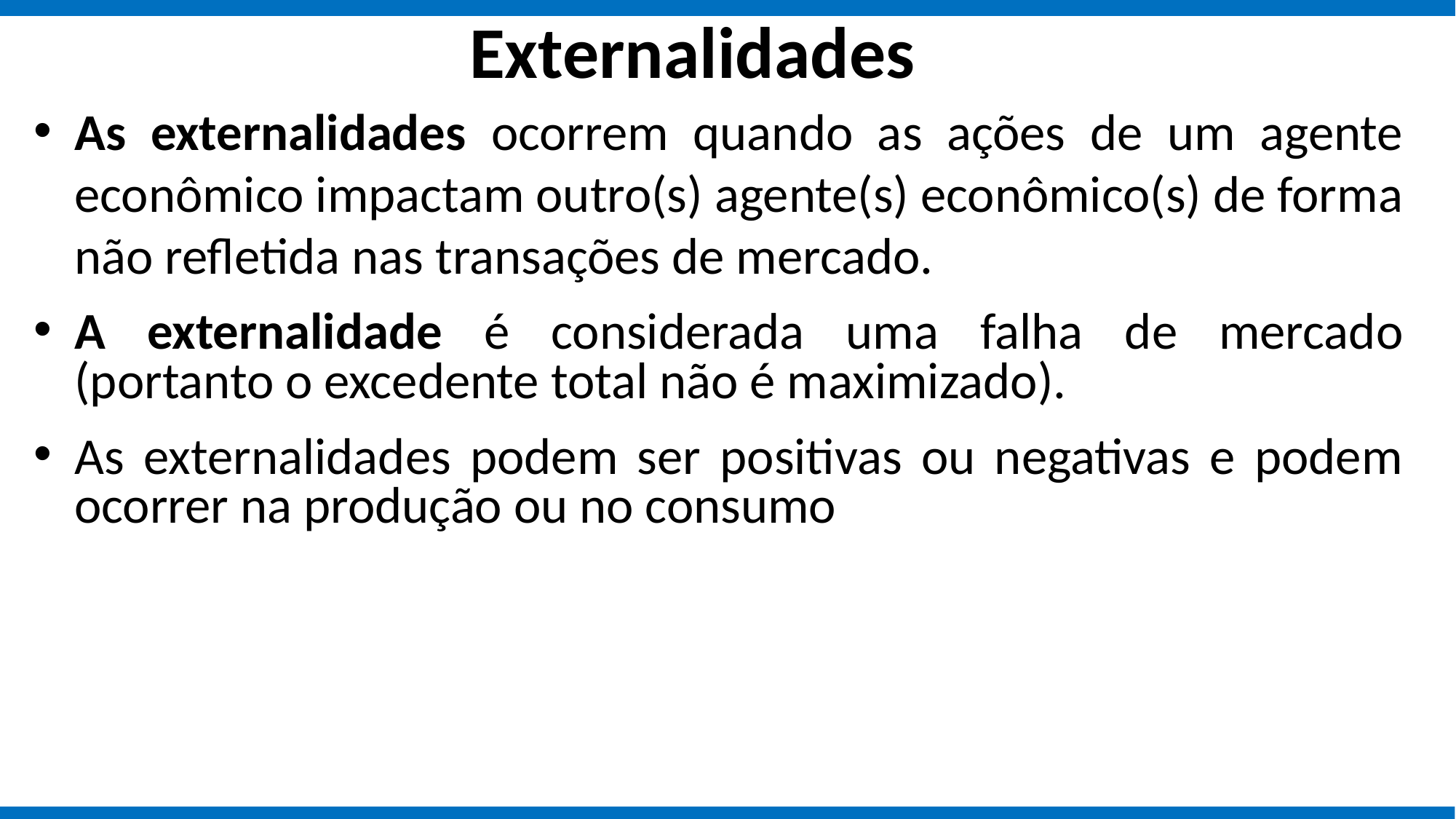

# Externalidades
As externalidades ocorrem quando as ações de um agente econômico impactam outro(s) agente(s) econômico(s) de forma não refletida nas transações de mercado.
A externalidade é considerada uma falha de mercado (portanto o excedente total não é maximizado).
As externalidades podem ser positivas ou negativas e podem ocorrer na produção ou no consumo